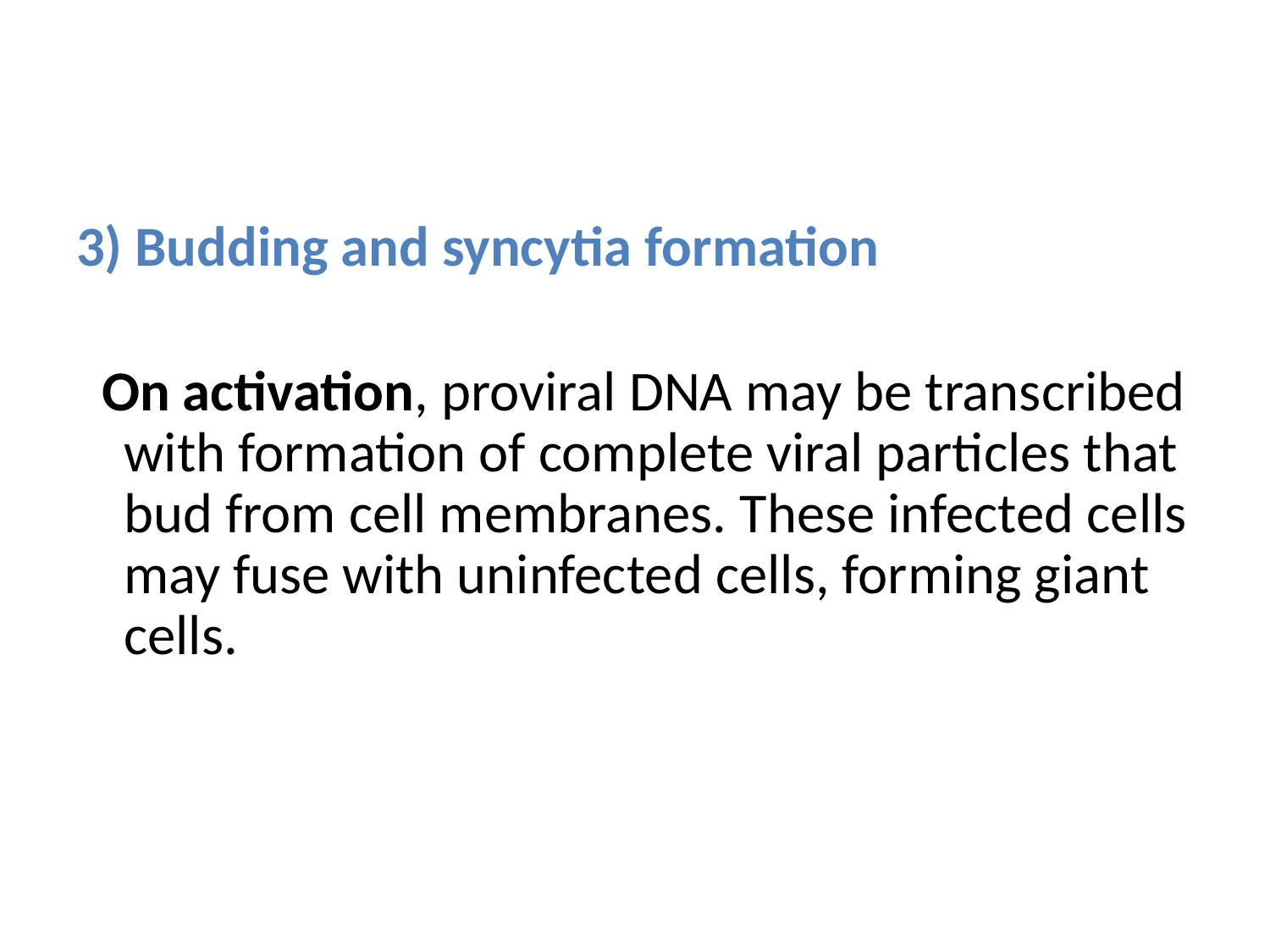

3) Budding and syncytia formation

  On activation, proviral DNA may be transcribed with formation of complete viral particles that bud from cell membranes. These infected cells may fuse with uninfected cells, forming giant cells.